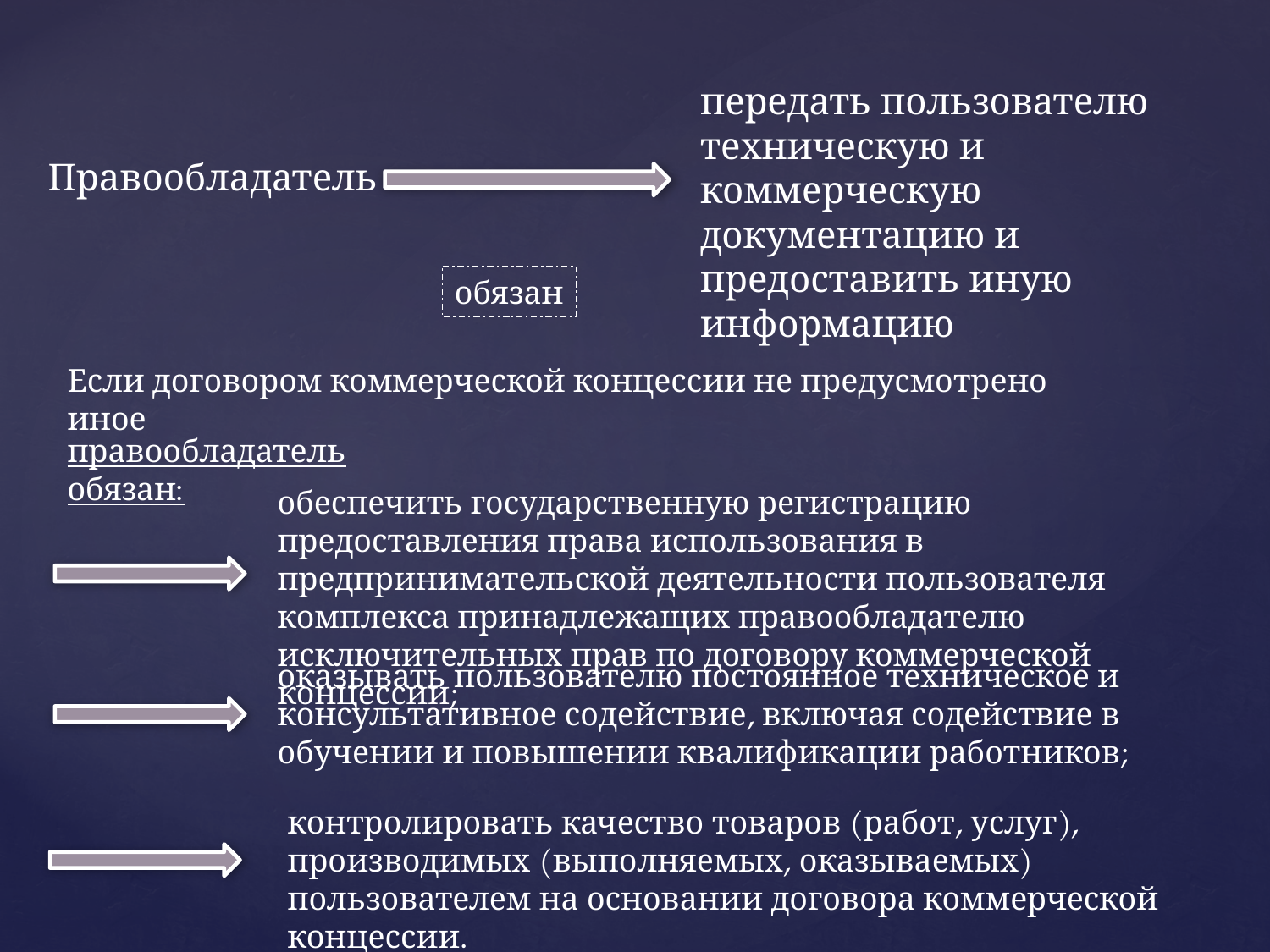

Правообладатель
передать пользователю техническую и коммерческую документацию и предоставить иную информацию

обязан
Если договором коммерческой концессии не предусмотрено иное
правообладатель обязан:
обеспечить государственную регистрацию предоставления права использования в предпринимательской деятельности пользователя комплекса принадлежащих правообладателю исключительных прав по договору коммерческой концессии;

оказывать пользователю постоянное техническое и консультативное содействие, включая содействие в обучении и повышении квалификации работников;

контролировать качество товаров (работ, услуг), производимых (выполняемых, оказываемых) пользователем на основании договора коммерческой концессии.